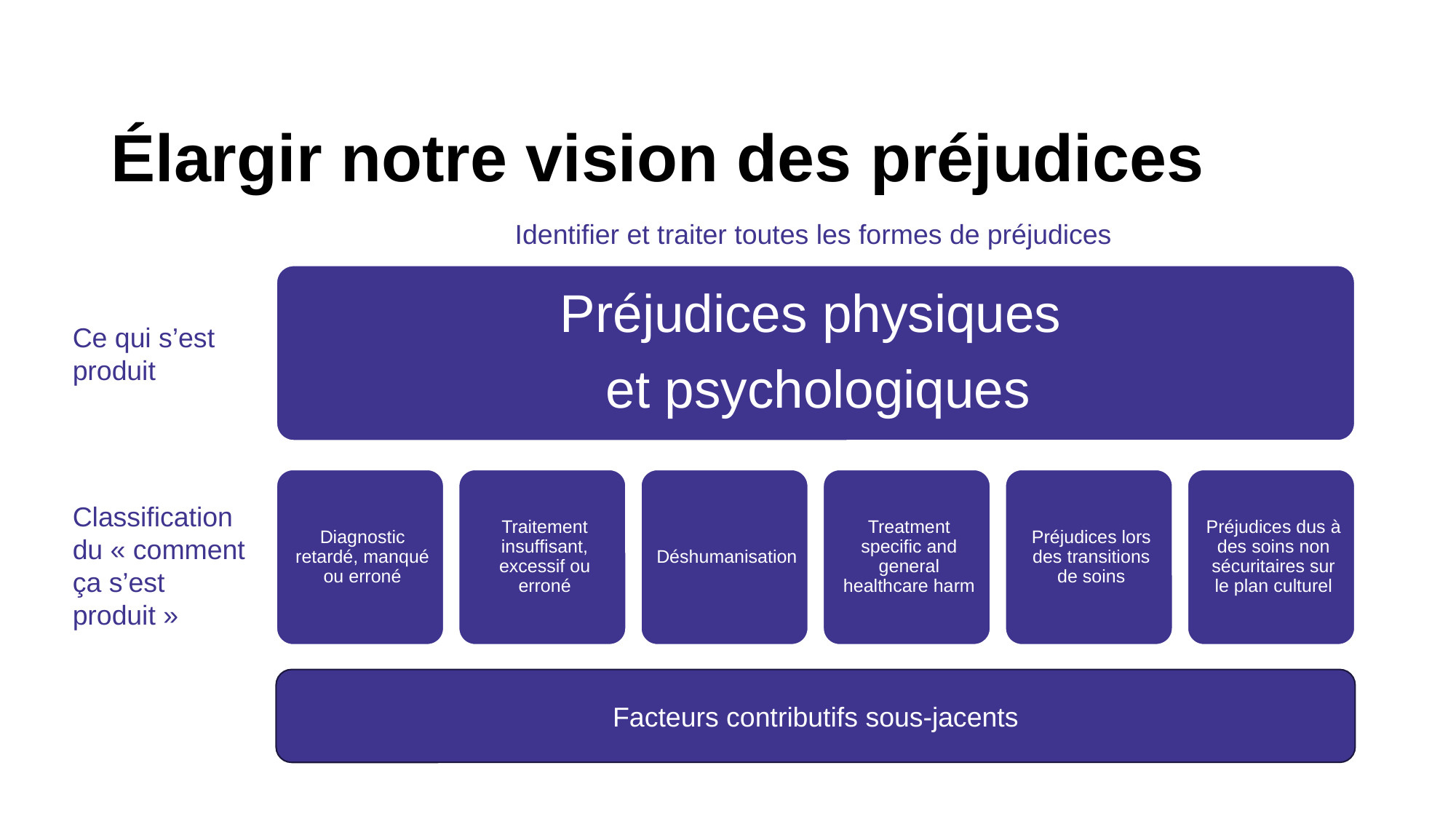

# Élargir notre vision des préjudices
Identifier et traiter toutes les formes de préjudices
Préjudices physiques
et psychologiques
Diagnostic retardé, manqué ou erroné
Traitement insuffisant, excessif ou erroné
Déshumanisation
Treatment specific and general healthcare harm
Préjudices lors des transitions de soins
Préjudices dus à des soins non sécuritaires sur le plan culturel
Ce qui s’est produit
Classification du « comment ça s’est produit »

Facteurs contributifs sous-jacents